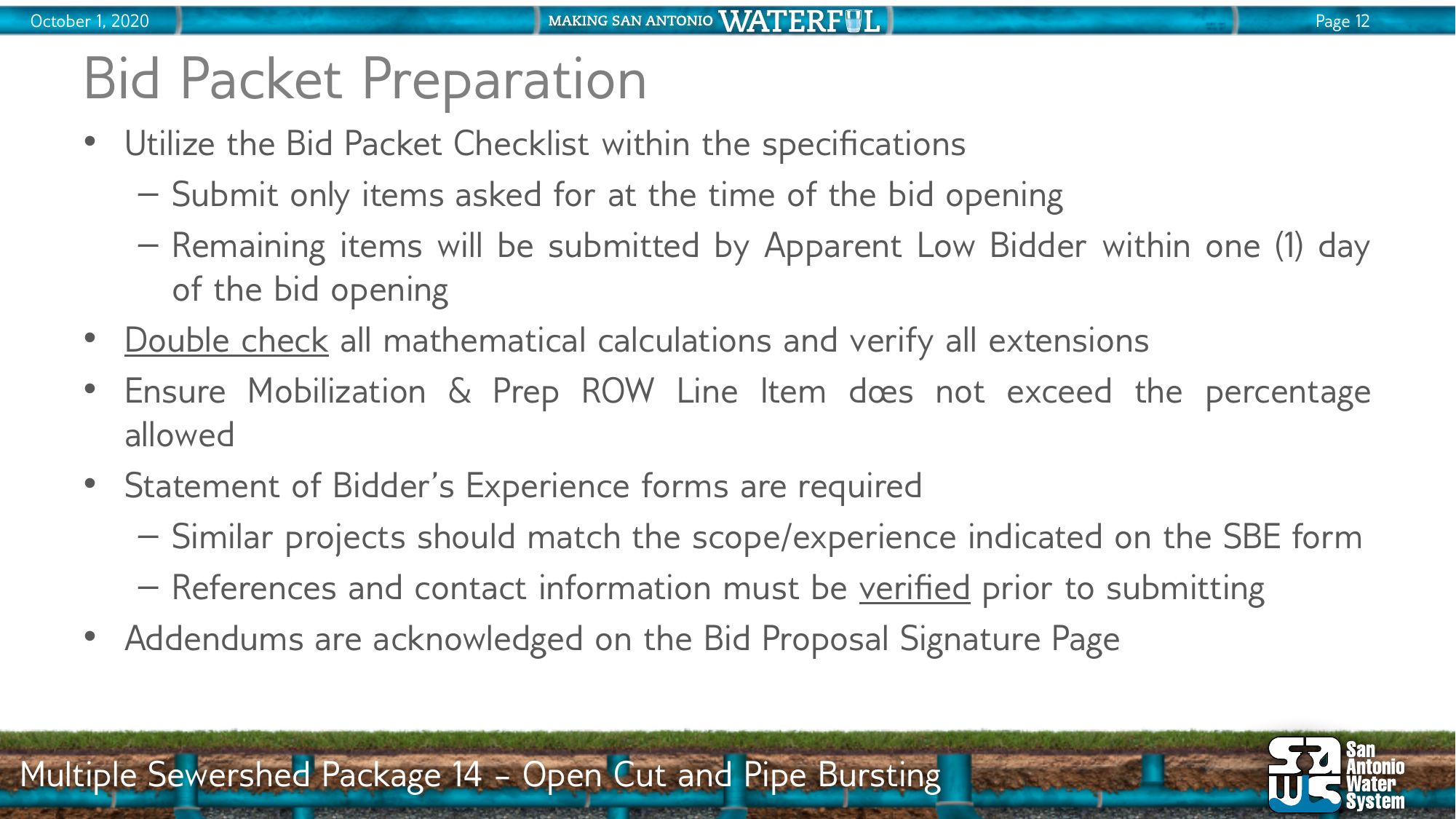

# Bid Packet Preparation
Utilize the Bid Packet Checklist within the specifications
Submit only items asked for at the time of the bid opening
Remaining items will be submitted by Apparent Low Bidder within one (1) day of the bid opening
Double check all mathematical calculations and verify all extensions
Ensure Mobilization & Prep ROW Line Item does not exceed the percentage allowed
Statement of Bidder’s Experience forms are required
Similar projects should match the scope/experience indicated on the SBE form
References and contact information must be verified prior to submitting
Addendums are acknowledged on the Bid Proposal Signature Page